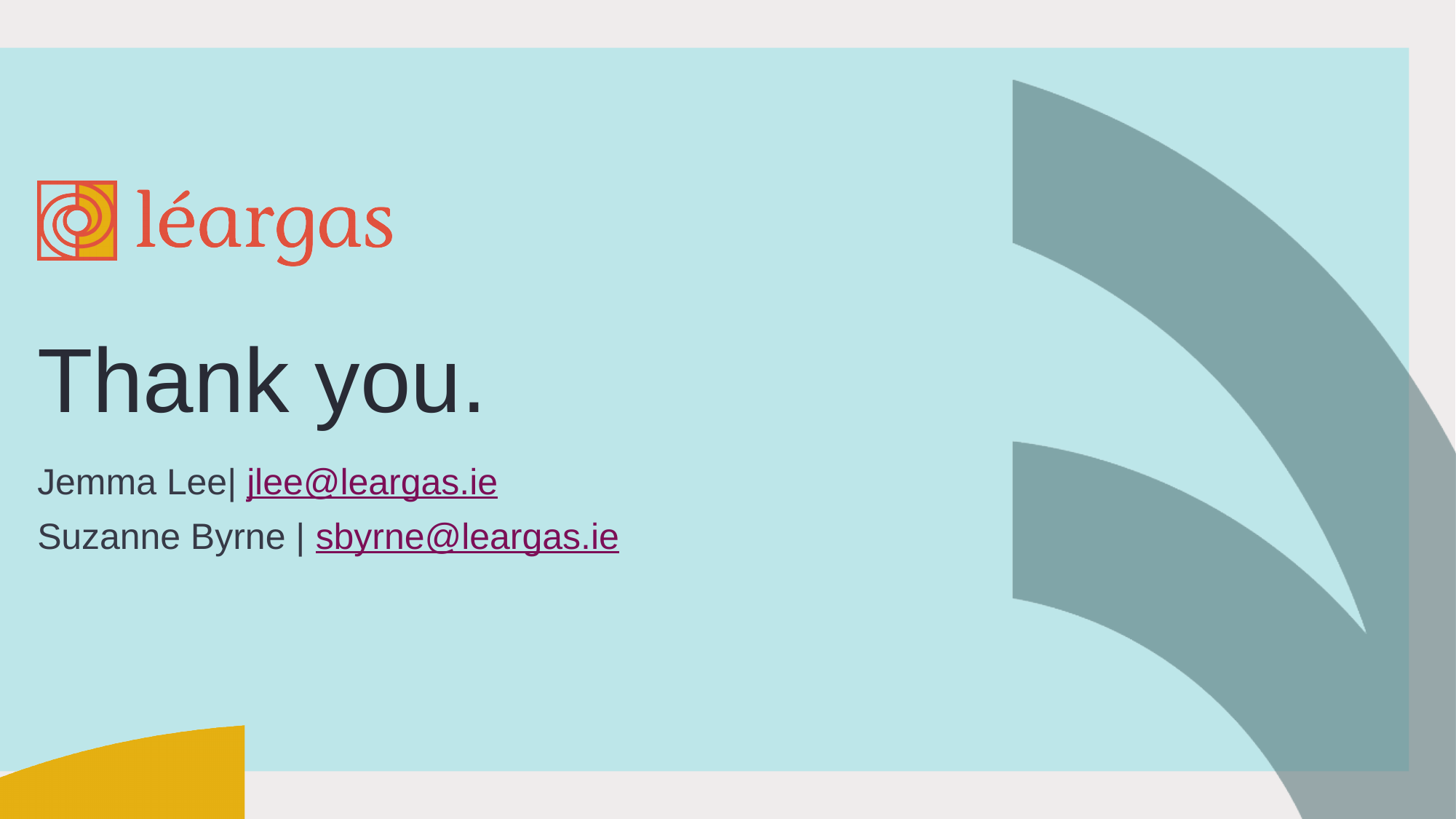

# Thank you.
Jemma Lee| jlee@leargas.ie
Suzanne Byrne | sbyrne@leargas.ie